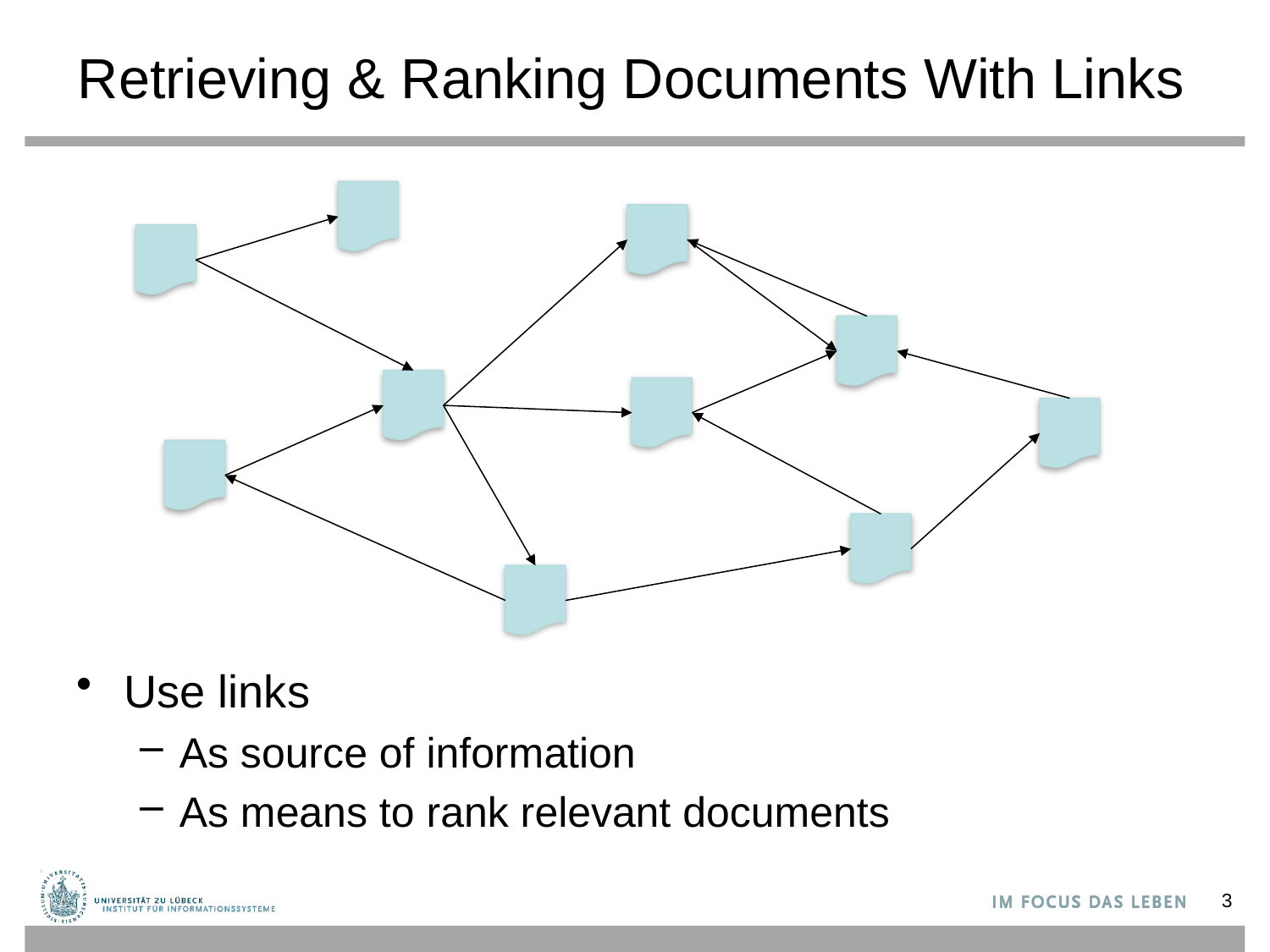

# Retrieving & Ranking Documents With Links

Use links
As source of information
As means to rank relevant documents
3